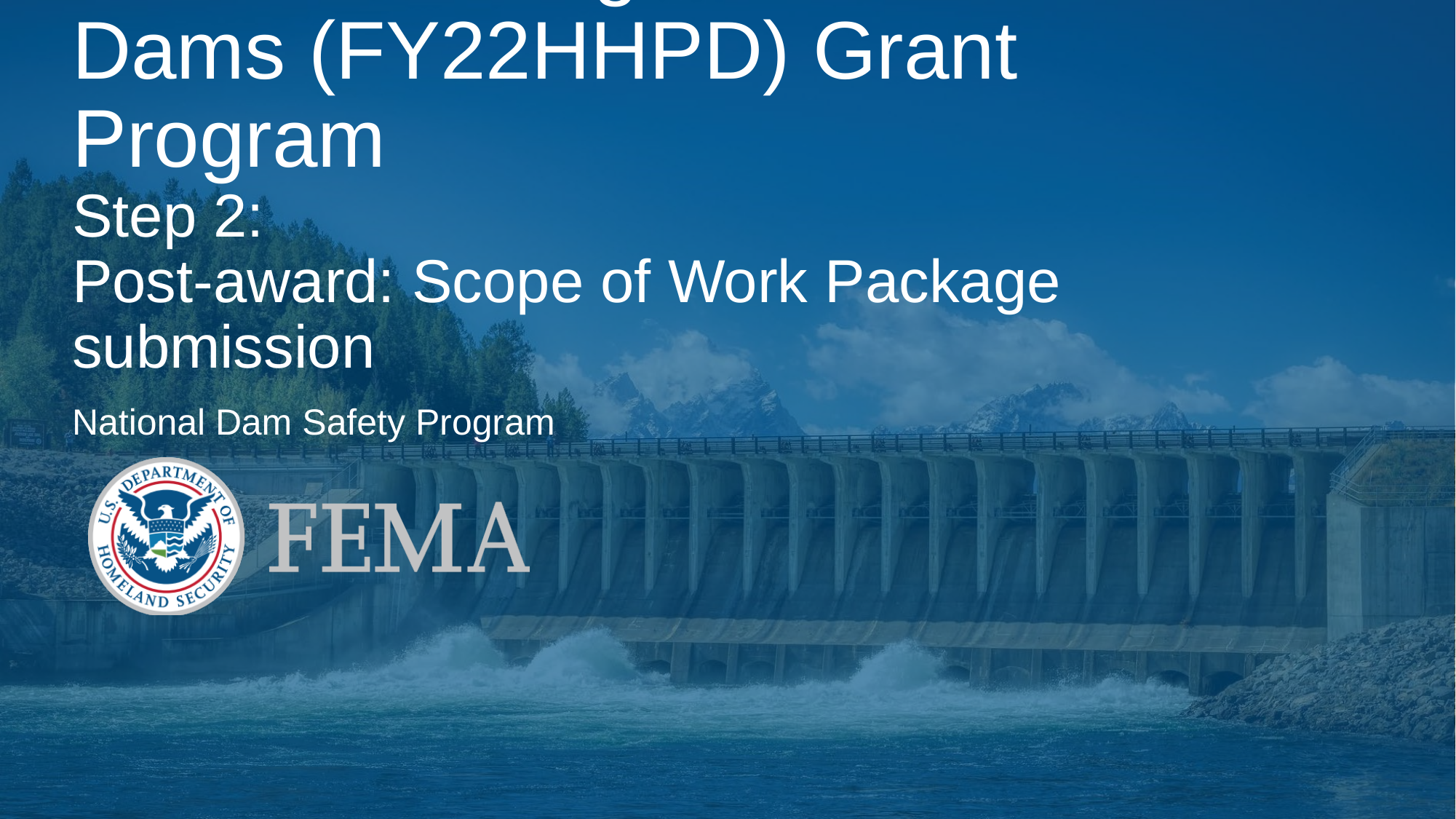

# Post-Award High Hazard Potential Dams (FY22HHPD) Grant Program Step 2: Post-award: Scope of Work Package submission
National Dam Safety Program